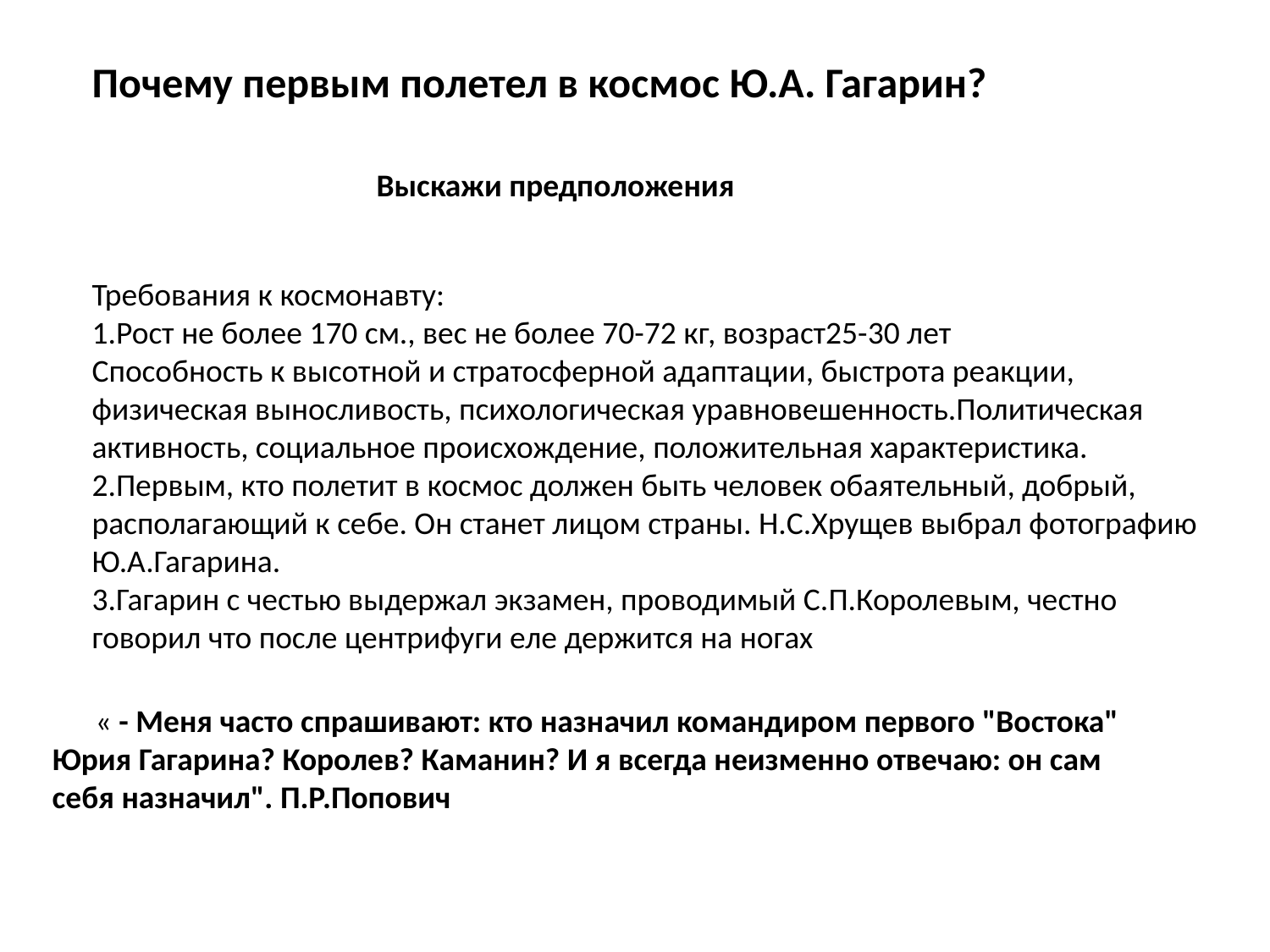

Почему первым полетел в космос Ю.А. Гагарин?
Выскажи предположения

Требования к космонавту:
1.Рост не более 170 см., вес не более 70-72 кг, возраст25-30 лет
Способность к высотной и стратосферной адаптации, быстрота реакции, физическая выносливость, психологическая уравновешенность.Политическая активность, социальное происхождение, положительная характеристика.
2.Первым, кто полетит в космос должен быть человек обаятельный, добрый, располагающий к себе. Он станет лицом страны. Н.С.Хрущев выбрал фотографию Ю.А.Гагарина.
3.Гагарин с честью выдержал экзамен, проводимый С.П.Королевым, честно говорил что после центрифуги еле держится на ногах

      « - Меня часто спрашивают: кто назначил командиром первого "Востока" Юрия Гагарина? Королев? Каманин? И я всегда неизменно отвечаю: он сам себя назначил". П.Р.Попович